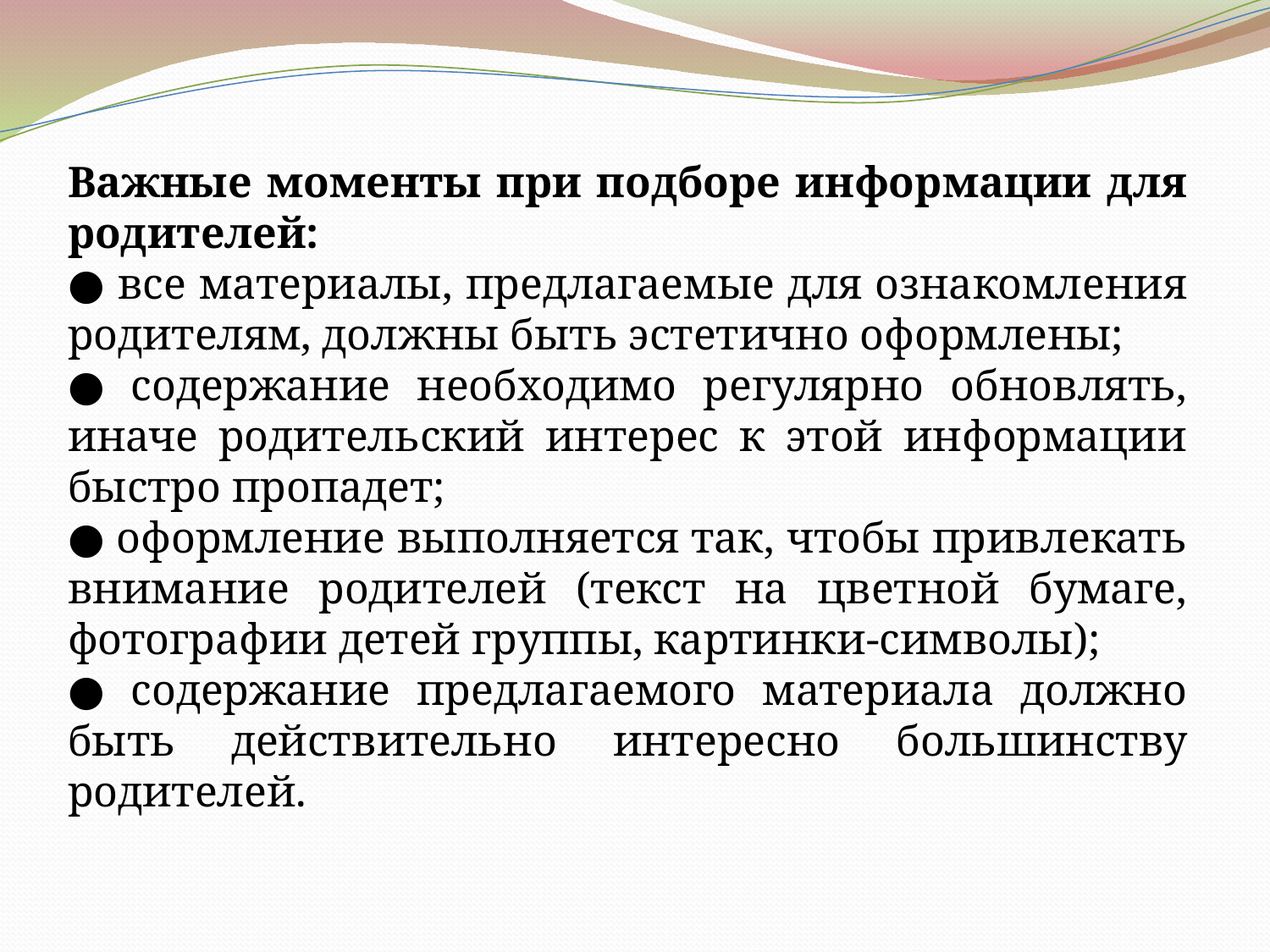

Важные моменты при подборе информации для родителей:
● все материалы, предлагаемые для ознакомления родителям, должны быть эстетично оформлены;
● содержание необходимо регулярно обновлять, иначе родительский интерес к этой информации быстро пропадет;
● оформление выполняется так, чтобы привлекать внимание родителей (текст на цветной бумаге, фотографии детей группы, картинки-символы);
● содержание предлагаемого материала должно быть действительно интересно большинству родителей.